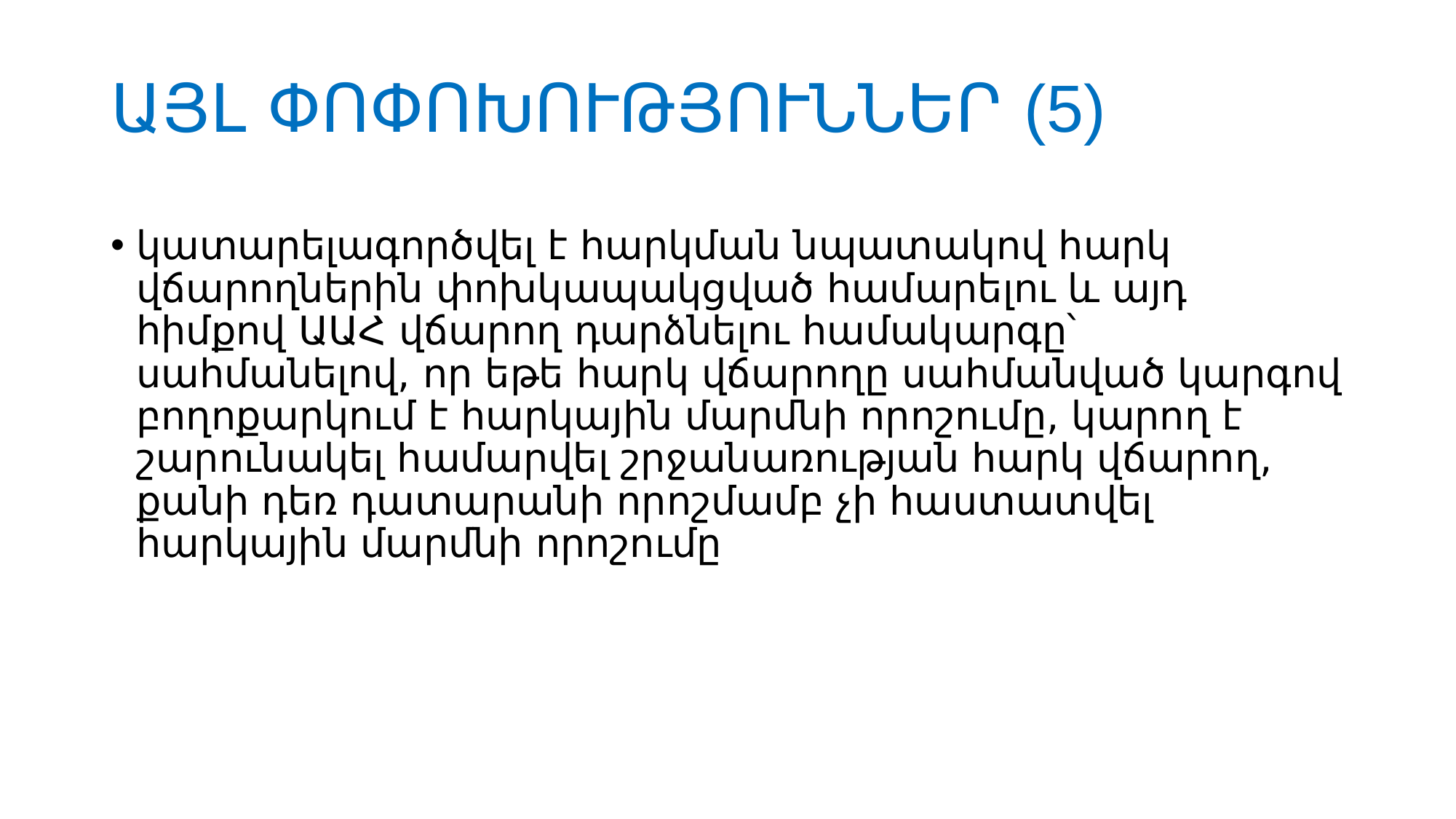

# ԱՅԼ ՓՈՓՈԽՈՒԹՅՈՒՆՆԵՐ (5)
կատարելագործվել է հարկման նպատակով հարկ վճարողներին փոխկապակցված համարելու և այդ հիմքով ԱԱՀ վճարող դարձնելու համակարգը՝ սահմանելով, որ եթե հարկ վճարողը սահմանված կարգով բողոքարկում է հարկային մարմնի որոշումը, կարող է շարունակել համարվել շրջանառության հարկ վճարող, քանի դեռ դատարանի որոշմամբ չի հաստատվել հարկային մարմնի որոշումը